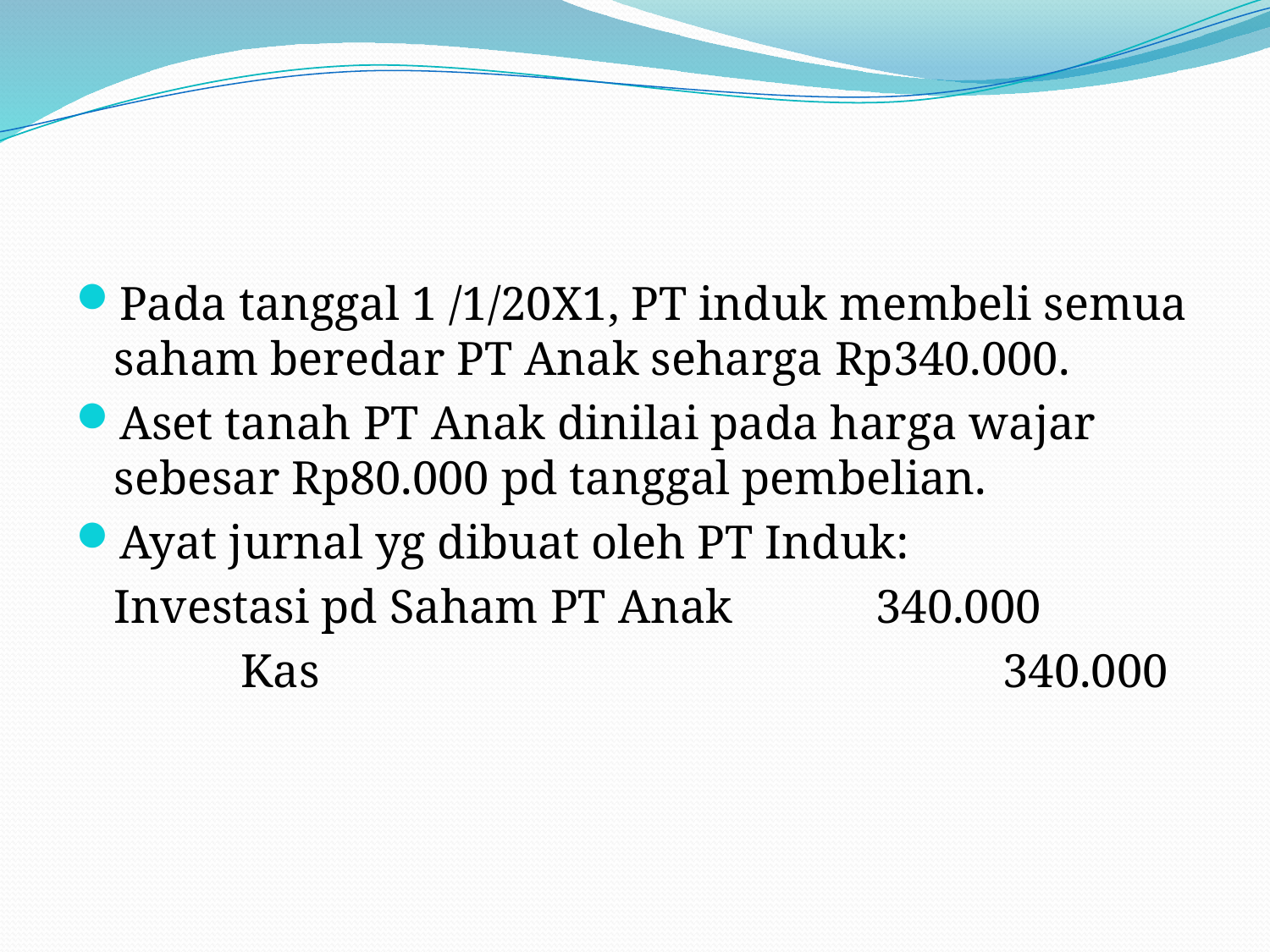

#
Pada tanggal 1 /1/20X1, PT induk membeli semua saham beredar PT Anak seharga Rp340.000.
Aset tanah PT Anak dinilai pada harga wajar sebesar Rp80.000 pd tanggal pembelian.
Ayat jurnal yg dibuat oleh PT Induk:
	Investasi pd Saham PT Anak		340.000
		Kas						340.000